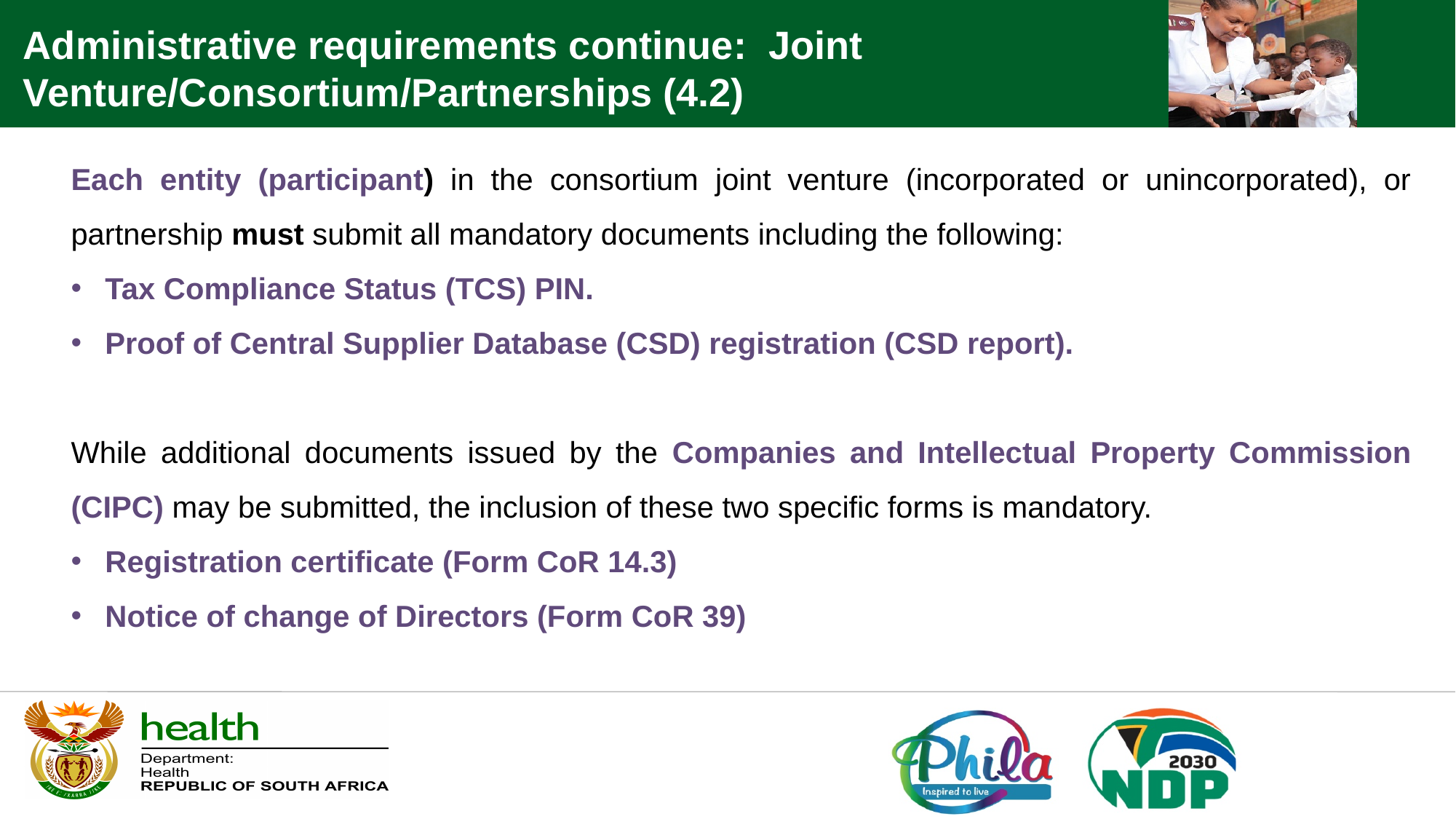

Administrative requirements continue:  Joint Venture/Consortium/Partnerships (4.2)
Each entity (participant) in the consortium joint venture (incorporated or unincorporated), or partnership must submit all mandatory documents including the following:
Tax Compliance Status (TCS) PIN.
Proof of Central Supplier Database (CSD) registration (CSD report).

While additional documents issued by the Companies and Intellectual Property Commission (CIPC) may be submitted, the inclusion of these two specific forms is mandatory.
Registration certificate (Form CoR 14.3)
Notice of change of Directors (Form CoR 39)